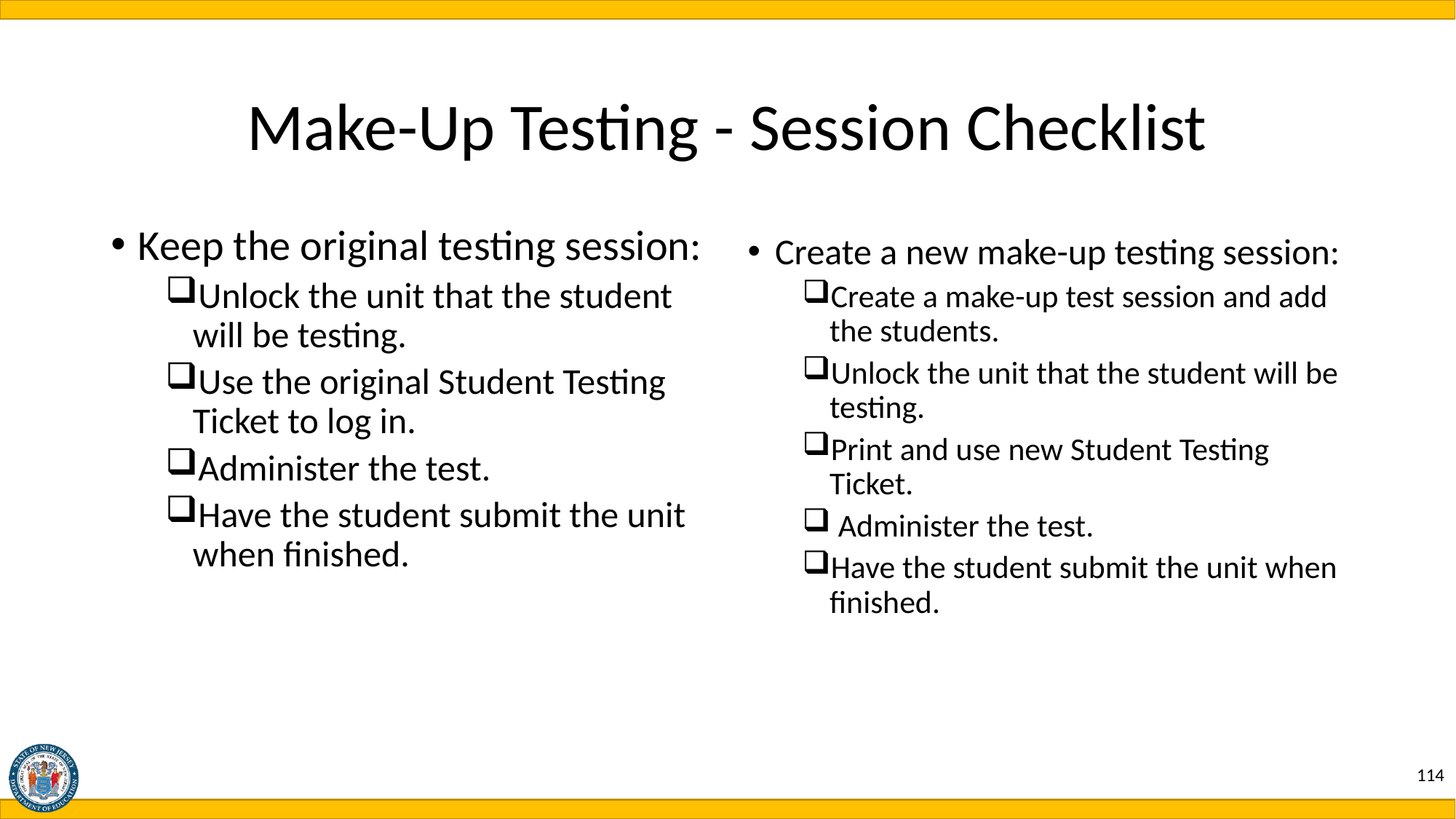

# Make-Up Testing - Session Checklist
Create a new make-up testing session:
Create a make-up test session and add the students.
Unlock the unit that the student will be testing.
Print and use new Student Testing Ticket.
 Administer the test.
Have the student submit the unit when finished.

Keep the original testing session:
Unlock the unit that the student will be testing.
Use the original Student Testing Ticket to log in.
Administer the test.
Have the student submit the unit when finished.

114